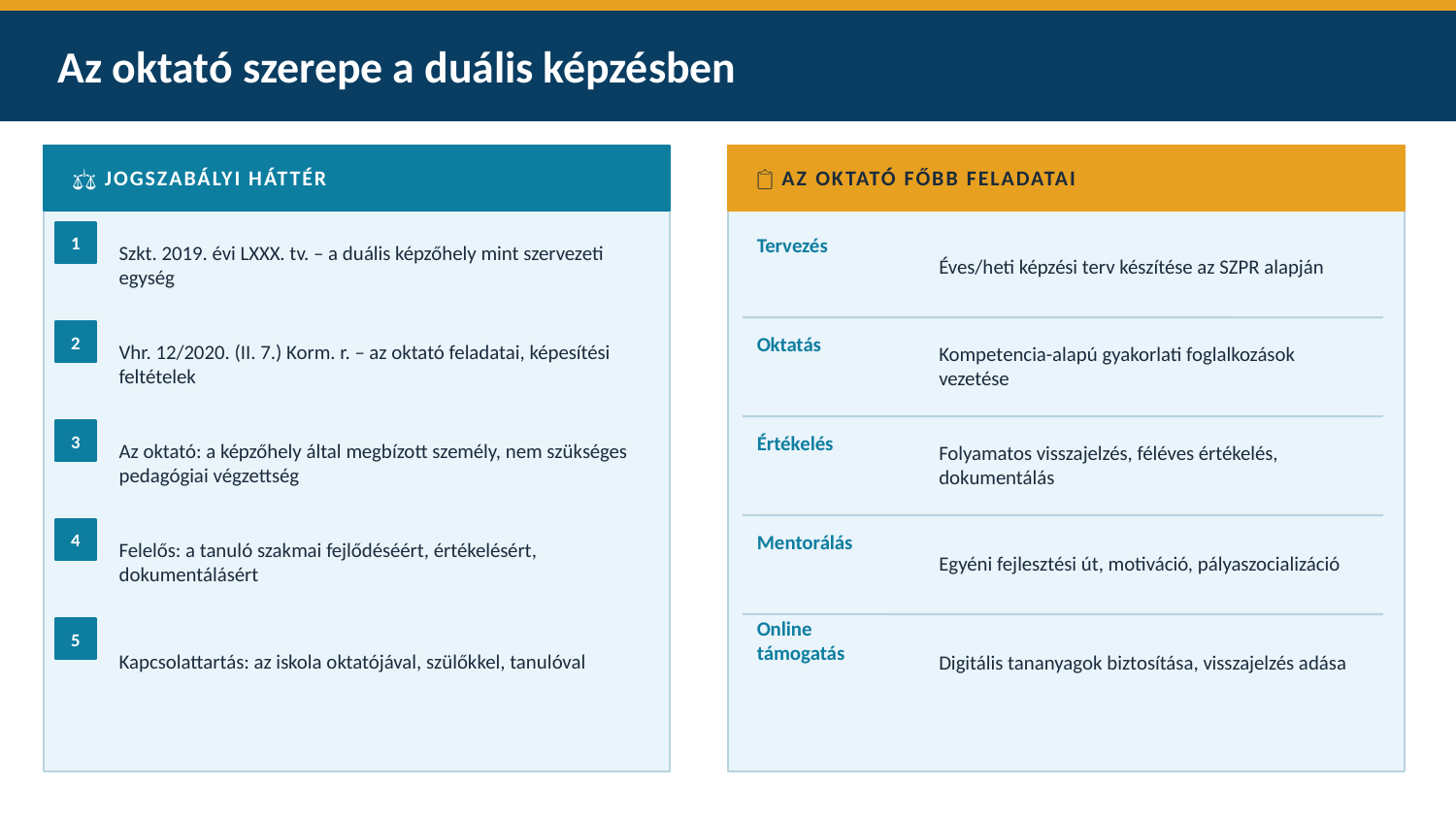

Az oktató szerepe a duális képzésben

⚖ JOGSZABÁLYI HÁTTÉR
📋 AZ OKTATÓ FŐBB FELADATAI
Szkt. 2019. évi LXXX. tv. – a duális képzőhely mint szervezeti egység

1
Tervezés
Éves/heti képzési terv készítése az SZPR alapján

Vhr. 12/2020. (II. 7.) Korm. r. – az oktató feladatai, képesítési feltételek

2
Oktatás
Kompetencia-alapú gyakorlati foglalkozások vezetése

Az oktató: a képzőhely által megbízott személy, nem szükséges pedagógiai végzettség

3
Értékelés
Folyamatos visszajelzés, féléves értékelés, dokumentálás

Felelős: a tanuló szakmai fejlődéséért, értékelésért, dokumentálásért

4
Mentorálás
Egyéni fejlesztési út, motiváció, pályaszocializáció

Kapcsolattartás: az iskola oktatójával, szülőkkel, tanulóval

5
Online támogatás
Digitális tananyagok biztosítása, visszajelzés adása